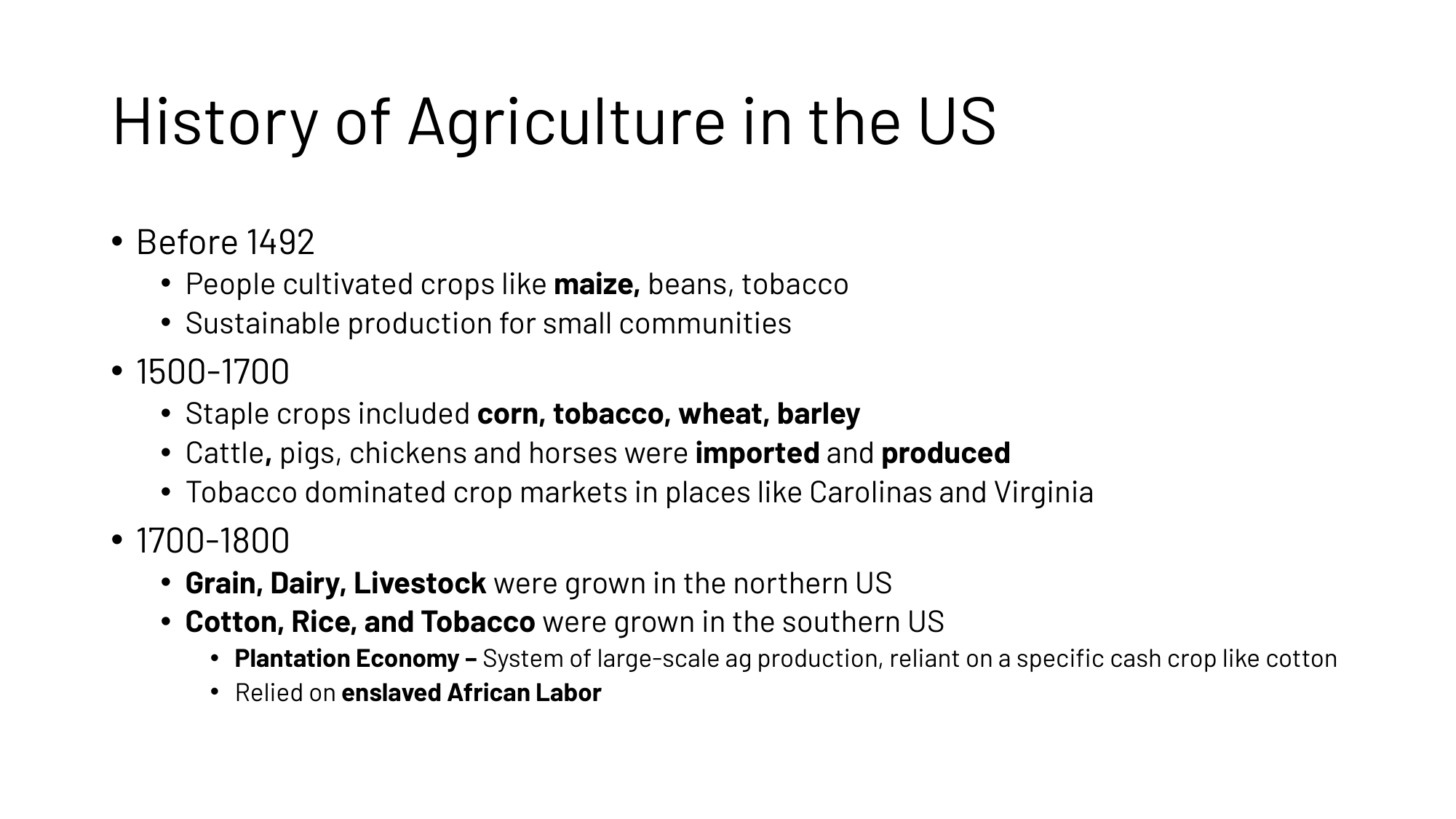

# History of Agriculture in the US
Before 1492
People cultivated crops like maize, beans, tobacco
Sustainable production for small communities
1500-1700
Staple crops included corn, tobacco, wheat, barley
Cattle, pigs, chickens and horses were imported and produced
Tobacco dominated crop markets in places like Carolinas and Virginia
1700-1800
Grain, Dairy, Livestock were grown in the northern US
Cotton, Rice, and Tobacco were grown in the southern US
Plantation Economy – System of large-scale ag production, reliant on a specific cash crop like cotton
Relied on enslaved African Labor